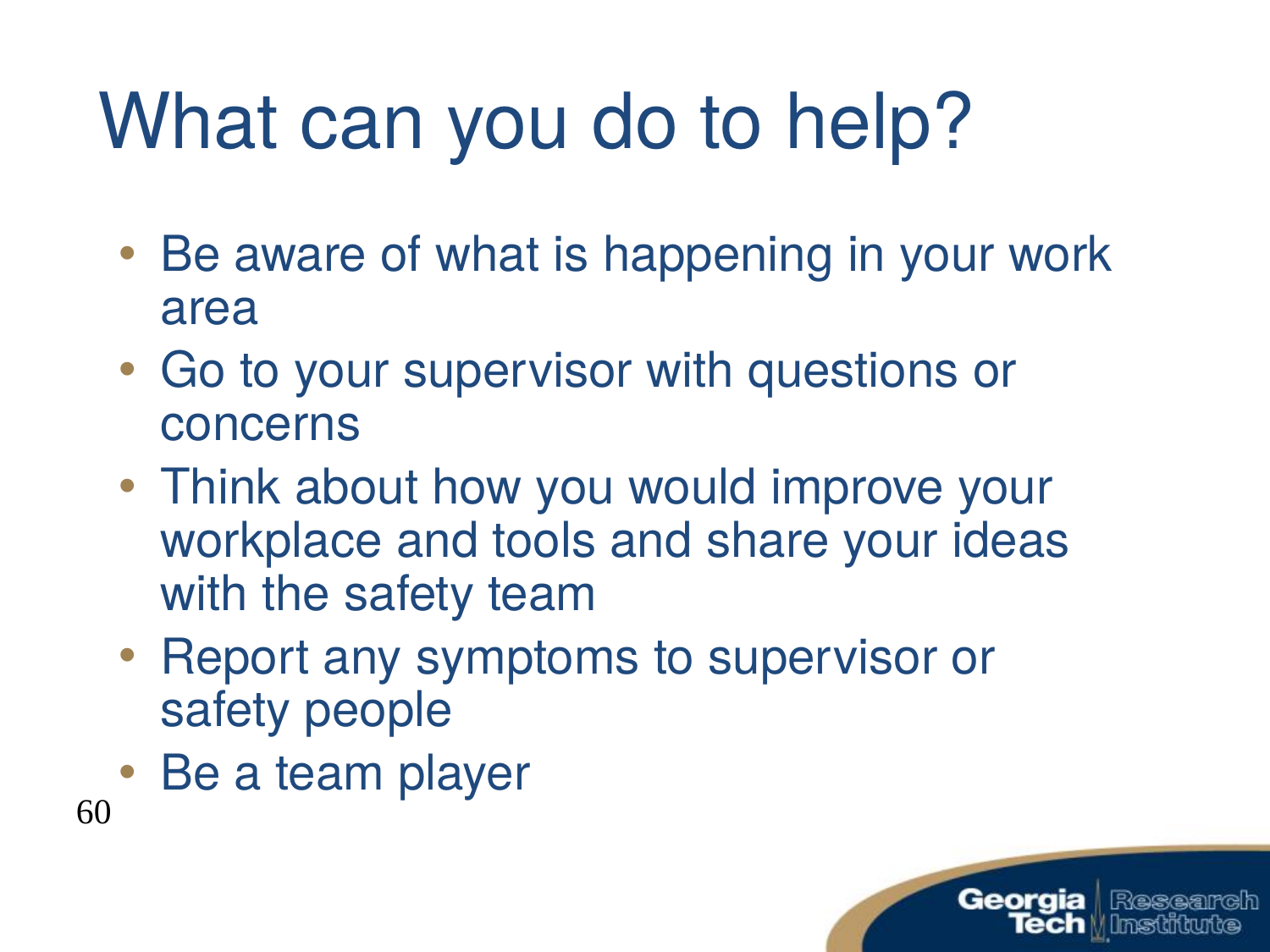

# What can you do to help?
Be aware of what is happening in your work area
Go to your supervisor with questions or concerns
Think about how you would improve your workplace and tools and share your ideas with the safety team
Report any symptoms to supervisor or safety people
Be a team player
60